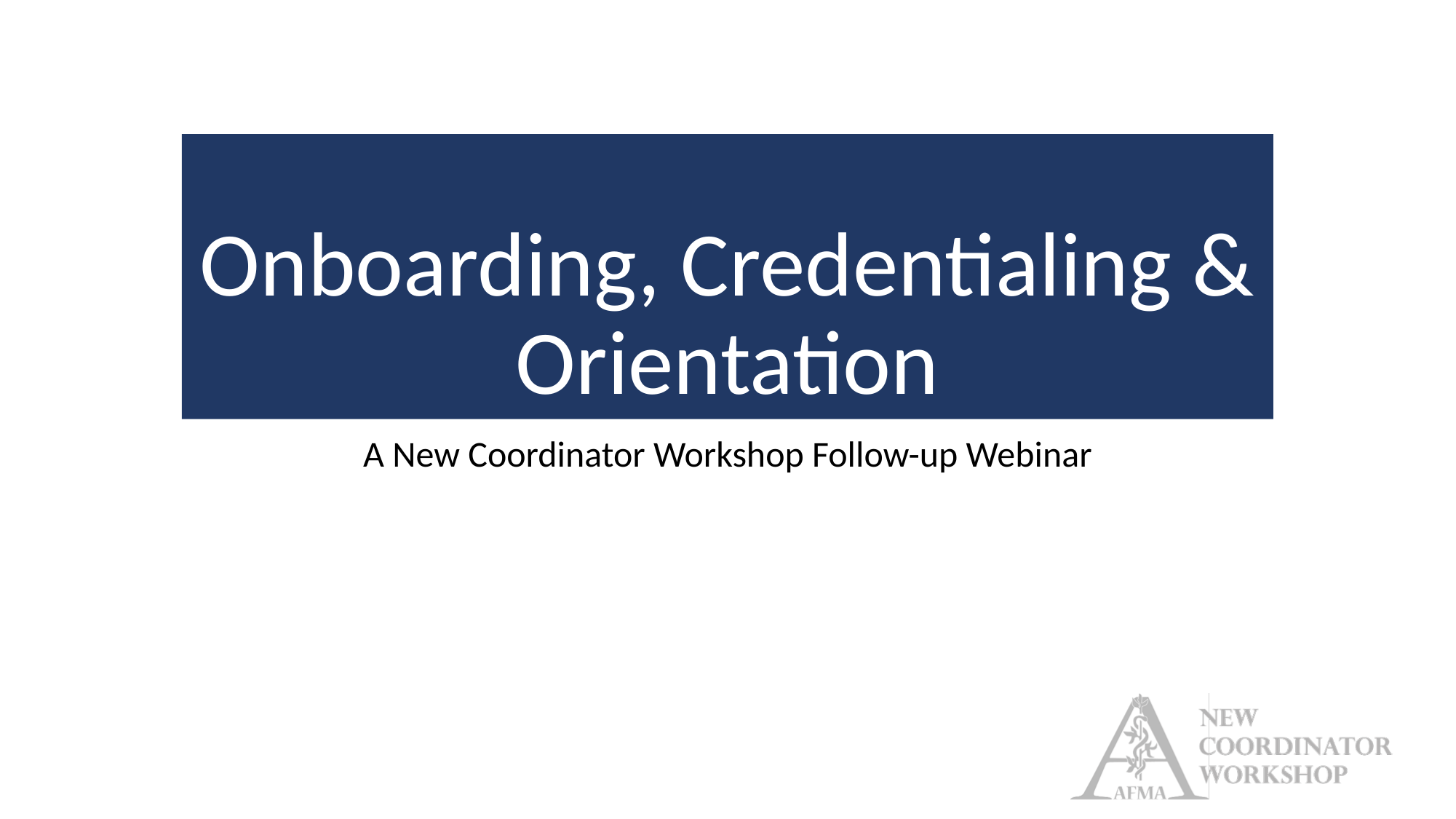

# Onboarding, Credentialing & Orientation
A New Coordinator Workshop Follow-up Webinar